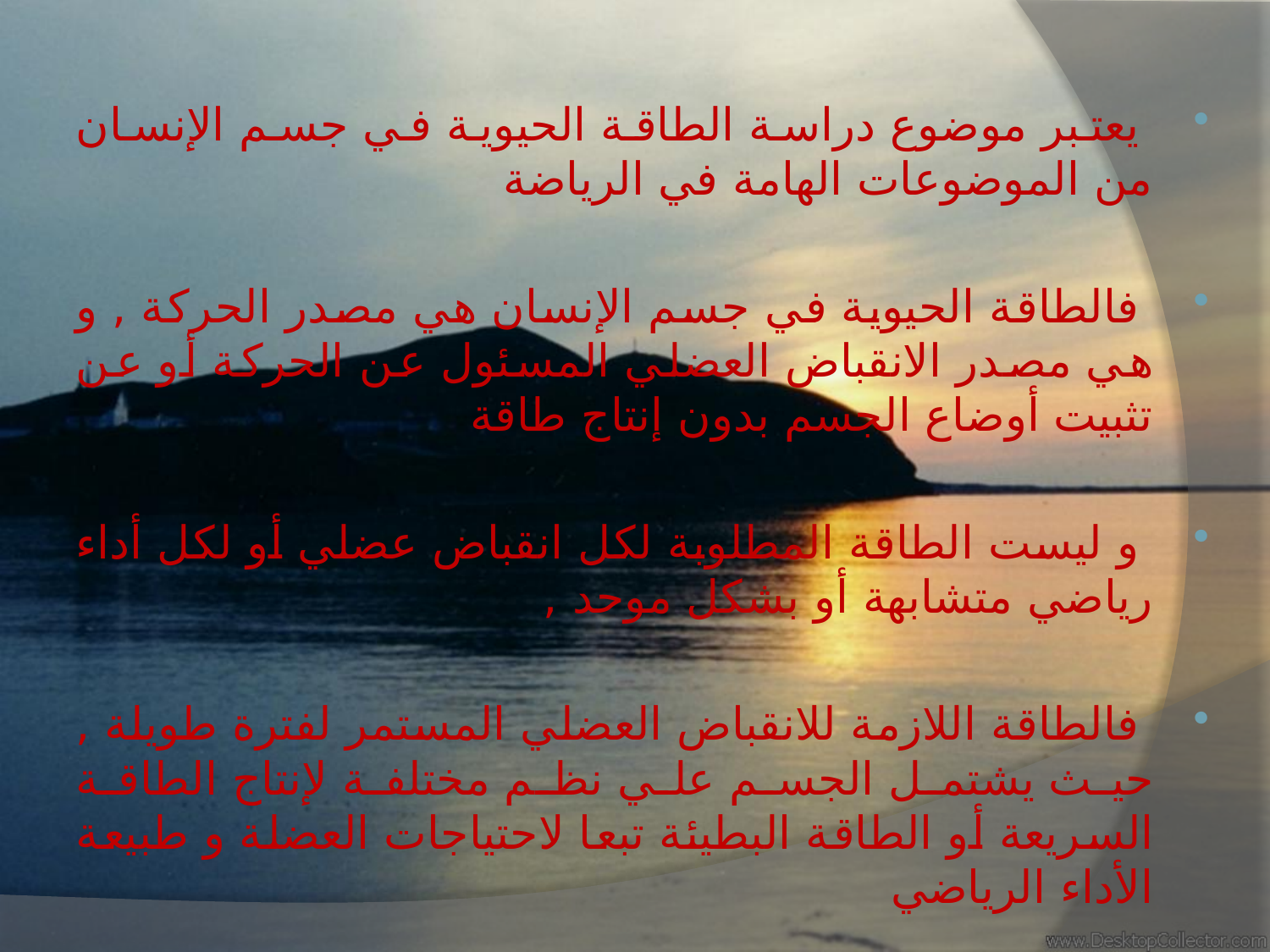

يعتبر موضوع دراسة الطاقة الحيوية في جسم الإنسان من الموضوعات الهامة في الرياضة

 فالطاقة الحيوية في جسم الإنسان هي مصدر الحركة , و هي مصدر الانقباض العضلي المسئول عن الحركة أو عن تثبيت أوضاع الجسم بدون إنتاج طاقة

 و ليست الطاقة المطلوبة لكل انقباض عضلي أو لكل أداء رياضي متشابهة أو بشكل موحد ,

 فالطاقة اللازمة للانقباض العضلي المستمر لفترة طويلة , حيث يشتمل الجسم علي نظم مختلفة لإنتاج الطاقة السريعة أو الطاقة البطيئة تبعا لاحتياجات العضلة و طبيعة الأداء الرياضي